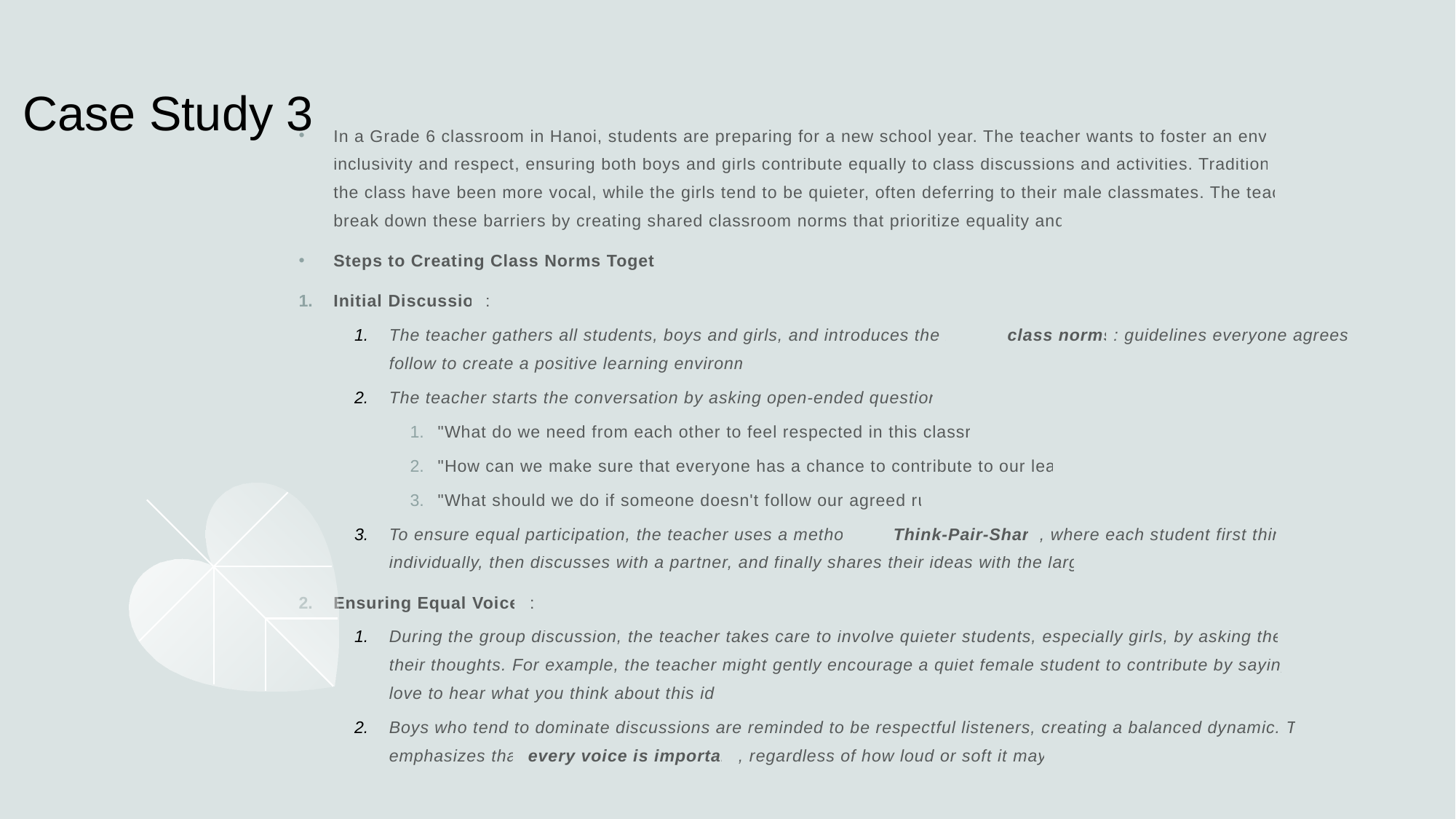

# Case Study 3
In a Grade 6 classroom in Hanoi, students are preparing for a new school year. The teacher wants to foster an environment of inclusivity and respect, ensuring both boys and girls contribute equally to class discussions and activities. Traditionally, boys in the class have been more vocal, while the girls tend to be quieter, often deferring to their male classmates. The teacher aims to break down these barriers by creating shared classroom norms that prioritize equality and respect.
Steps to Creating Class Norms Together
Initial Discussion:
The teacher gathers all students, boys and girls, and introduces the idea of class norms: guidelines everyone agrees to follow to create a positive learning environment.
The teacher starts the conversation by asking open-ended questions like:
"What do we need from each other to feel respected in this classroom?"
"How can we make sure that everyone has a chance to contribute to our learning?"
"What should we do if someone doesn't follow our agreed rules?"
To ensure equal participation, the teacher uses a method like Think-Pair-Share, where each student first thinks individually, then discusses with a partner, and finally shares their ideas with the larger class.
Ensuring Equal Voices:
During the group discussion, the teacher takes care to involve quieter students, especially girls, by asking them to share their thoughts. For example, the teacher might gently encourage a quiet female student to contribute by saying, "Hoa, I’d love to hear what you think about this idea."
Boys who tend to dominate discussions are reminded to be respectful listeners, creating a balanced dynamic. The teacher emphasizes that every voice is important, regardless of how loud or soft it may be.